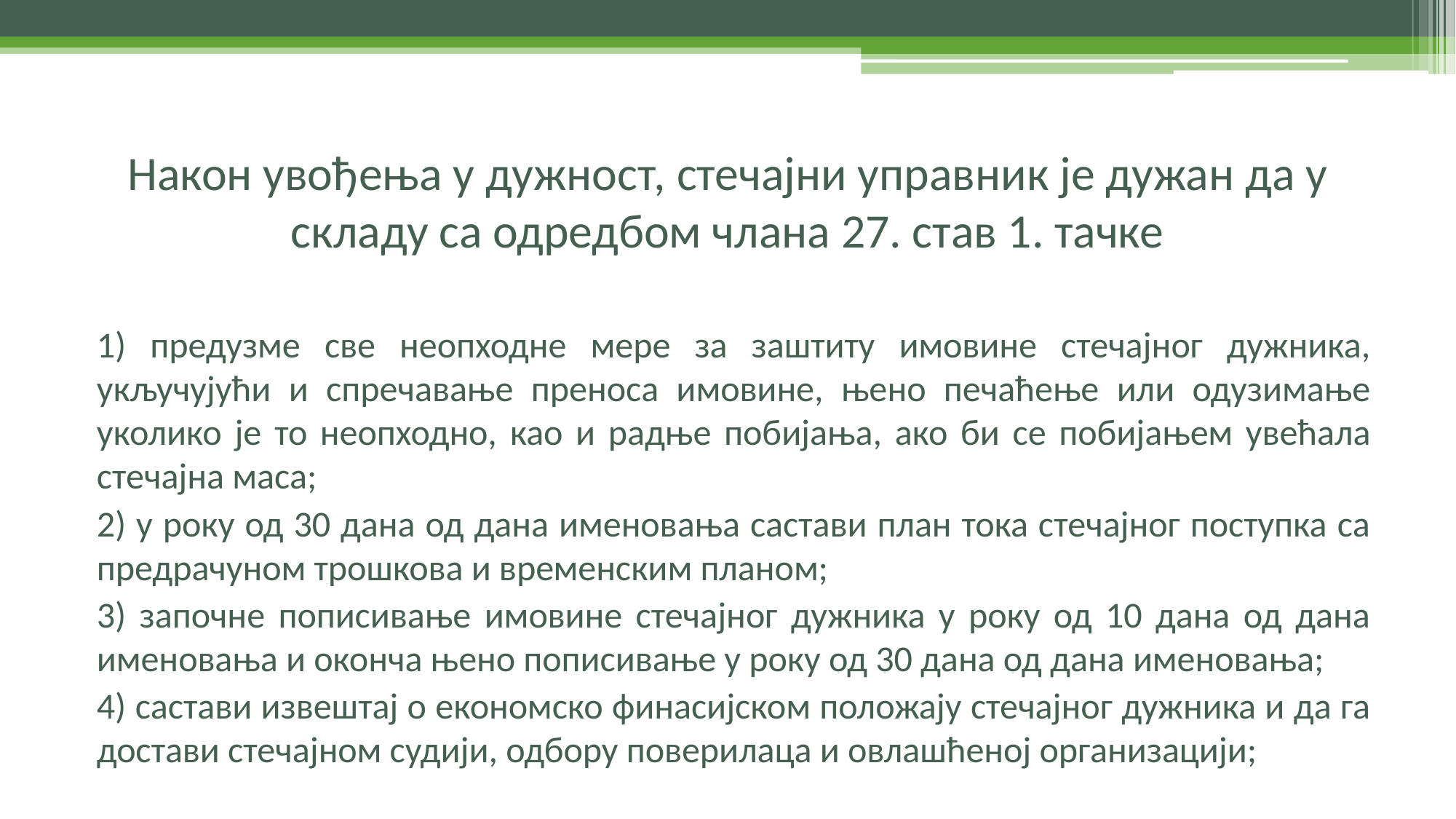

# Након увођења у дужност, стечајни управник је дужан да у складу са одредбом члана 27. став 1. тачке

1) предузме све неопходне мере за заштиту имовине стечајног дужника, укључујући и спречавање преноса имовине, њено печаћење или одузимање уколико је то неопходно, као и радње побијања, ако би се побијањем увећала стечајна маса;
2) у року од 30 дана од дана именовања састави план тока стечајног поступка са предрачуном трошкова и временским планом;
3) започне пописивање имовине стечајног дужника у року од 10 дана од дана именовања и оконча њено пописивање у року од 30 дана од дана именовања;
4) састави извештај о економско финасијском положају стечајног дужника и да га достави стечајном судији, одбору поверилаца и овлашћеној организацији;